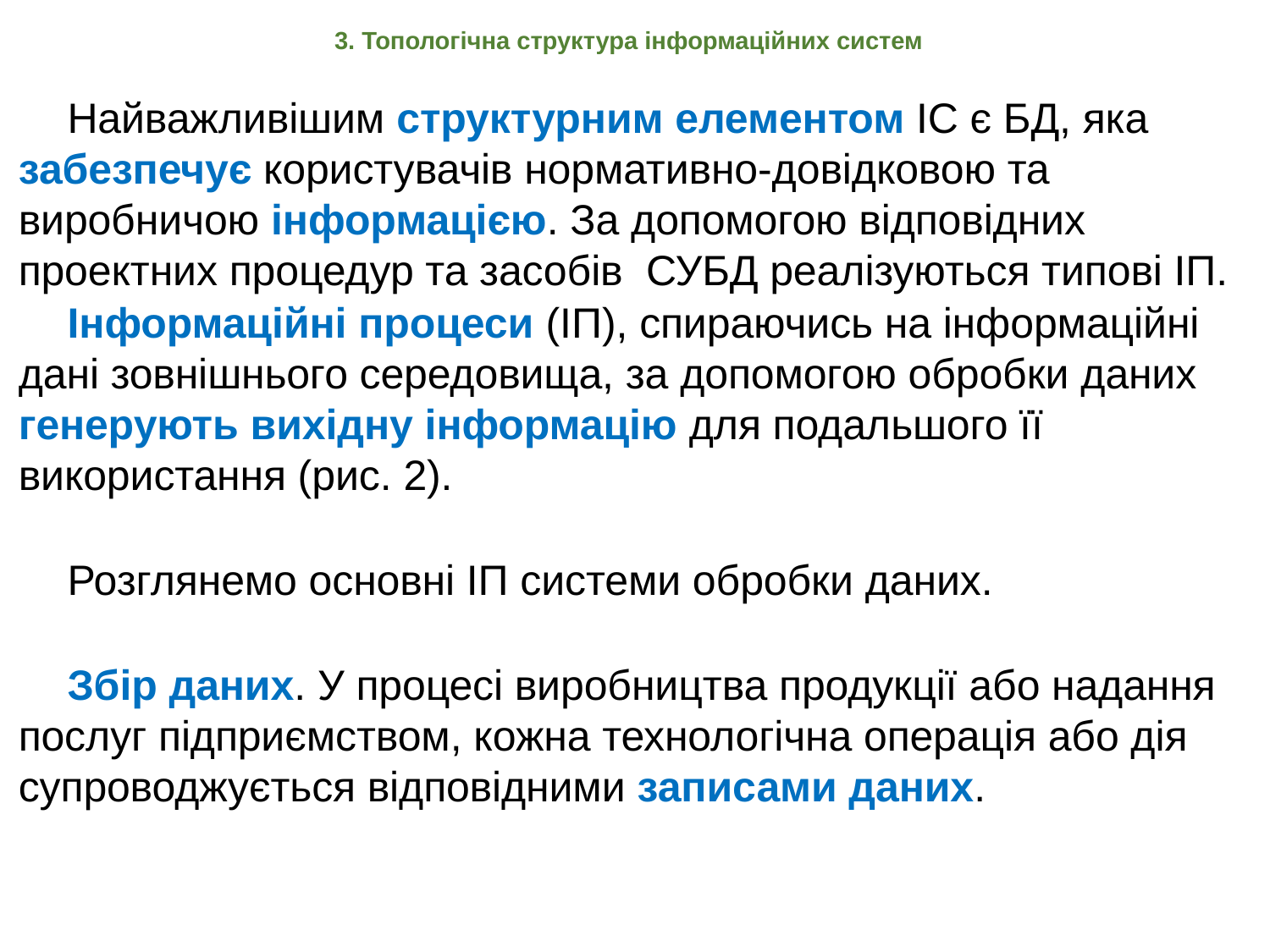

3. Топологічна структура інформаційних систем
Найважливішим структурним елементом ІС є БД, яка забезпечує користувачів нормативно-довідковою та виробничою інформацією. За допомогою відповідних проектних процедур та засобів  СУБД реалізуються типові ІП.
Інформаційні процеси (ІП), спираючись на інформаційні дані зовнішнього середовища, за допомогою обробки даних генерують вихідну інформацію для подальшого її використання (рис. 2).

Розглянемо основні ІП системи обробки даних.

Збір даних. У процесі виробництва продукції або надання послуг підприємством, кожна технологічна операція або дія супроводжується відповідними записами даних.